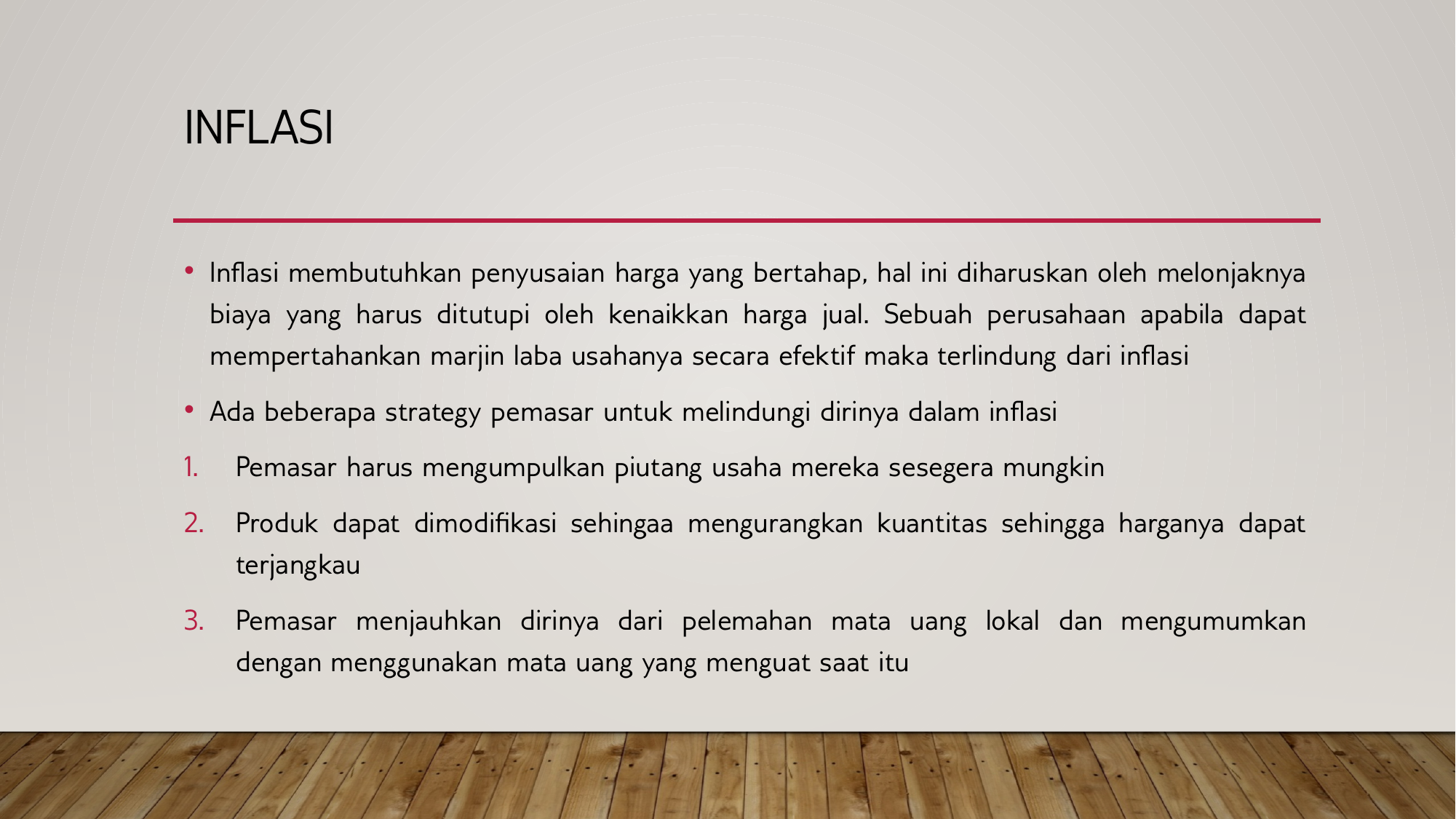

# inflasi
Inflasi membutuhkan penyusaian harga yang bertahap, hal ini diharuskan oleh melonjaknya biaya yang harus ditutupi oleh kenaikkan harga jual. Sebuah perusahaan apabila dapat mempertahankan marjin laba usahanya secara efektif maka terlindung dari inflasi
Ada beberapa strategy pemasar untuk melindungi dirinya dalam inflasi
Pemasar harus mengumpulkan piutang usaha mereka sesegera mungkin
Produk dapat dimodifikasi sehingaa mengurangkan kuantitas sehingga harganya dapat terjangkau
Pemasar menjauhkan dirinya dari pelemahan mata uang lokal dan mengumumkan dengan menggunakan mata uang yang menguat saat itu